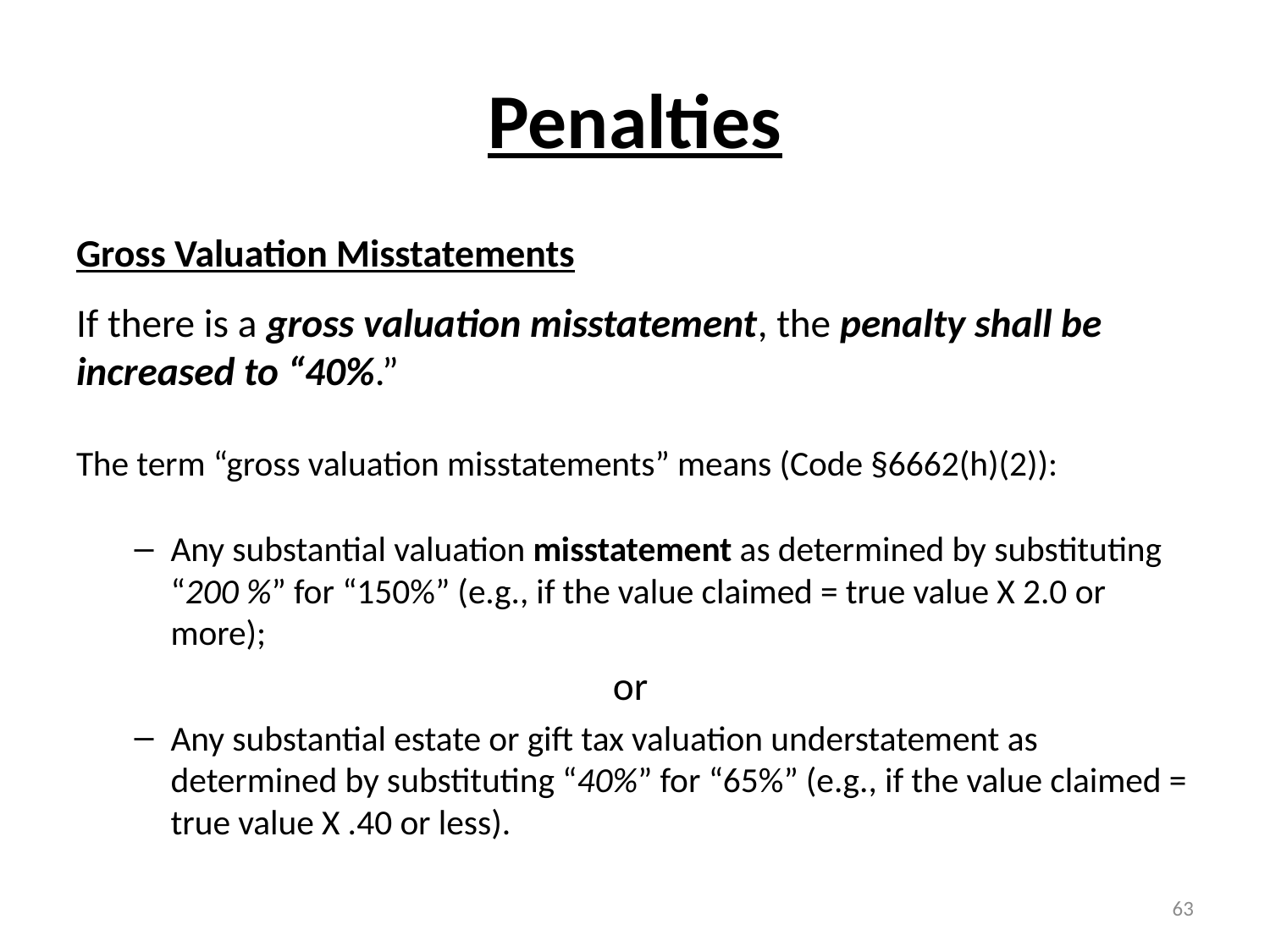

# Penalties
Gross Valuation Misstatements
If there is a gross valuation misstatement, the penalty shall be increased to “40%.”

The term “gross valuation misstatements” means (Code §6662(h)(2)):

Any substantial valuation misstatement as determined by substituting “200 %” for “150%” (e.g., if the value claimed = true value X 2.0 or more);
or
Any substantial estate or gift tax valuation understatement as determined by substituting “40%” for “65%” (e.g., if the value claimed = true value X .40 or less).

63